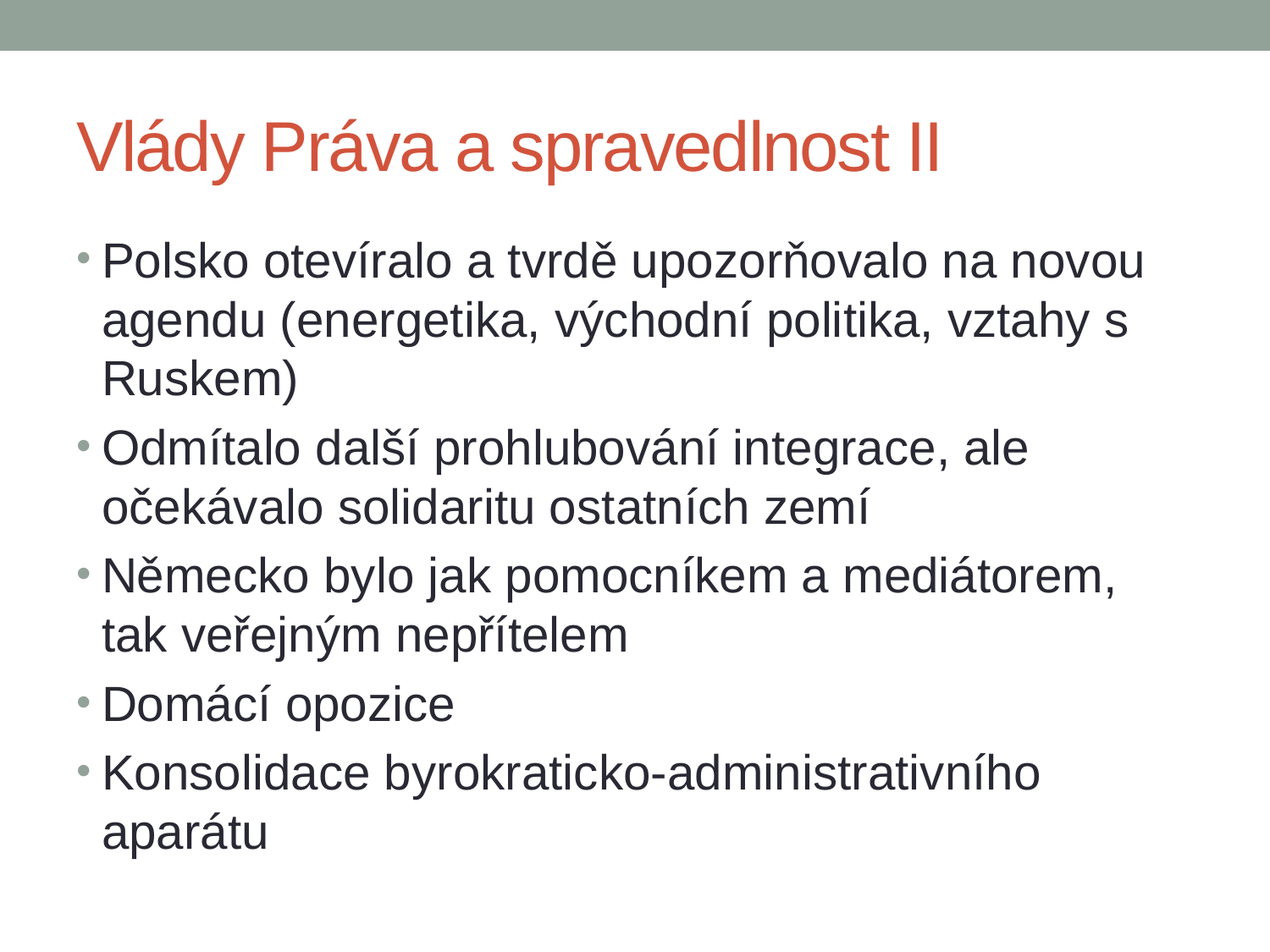

# Vlády Práva a spravedlnost II
Polsko otevíralo a tvrdě upozorňovalo na novou agendu (energetika, východní politika, vztahy s Ruskem)
Odmítalo další prohlubování integrace, ale očekávalo solidaritu ostatních zemí
Německo bylo jak pomocníkem a mediátorem, tak veřejným nepřítelem
Domácí opozice
Konsolidace byrokraticko-administrativního aparátu